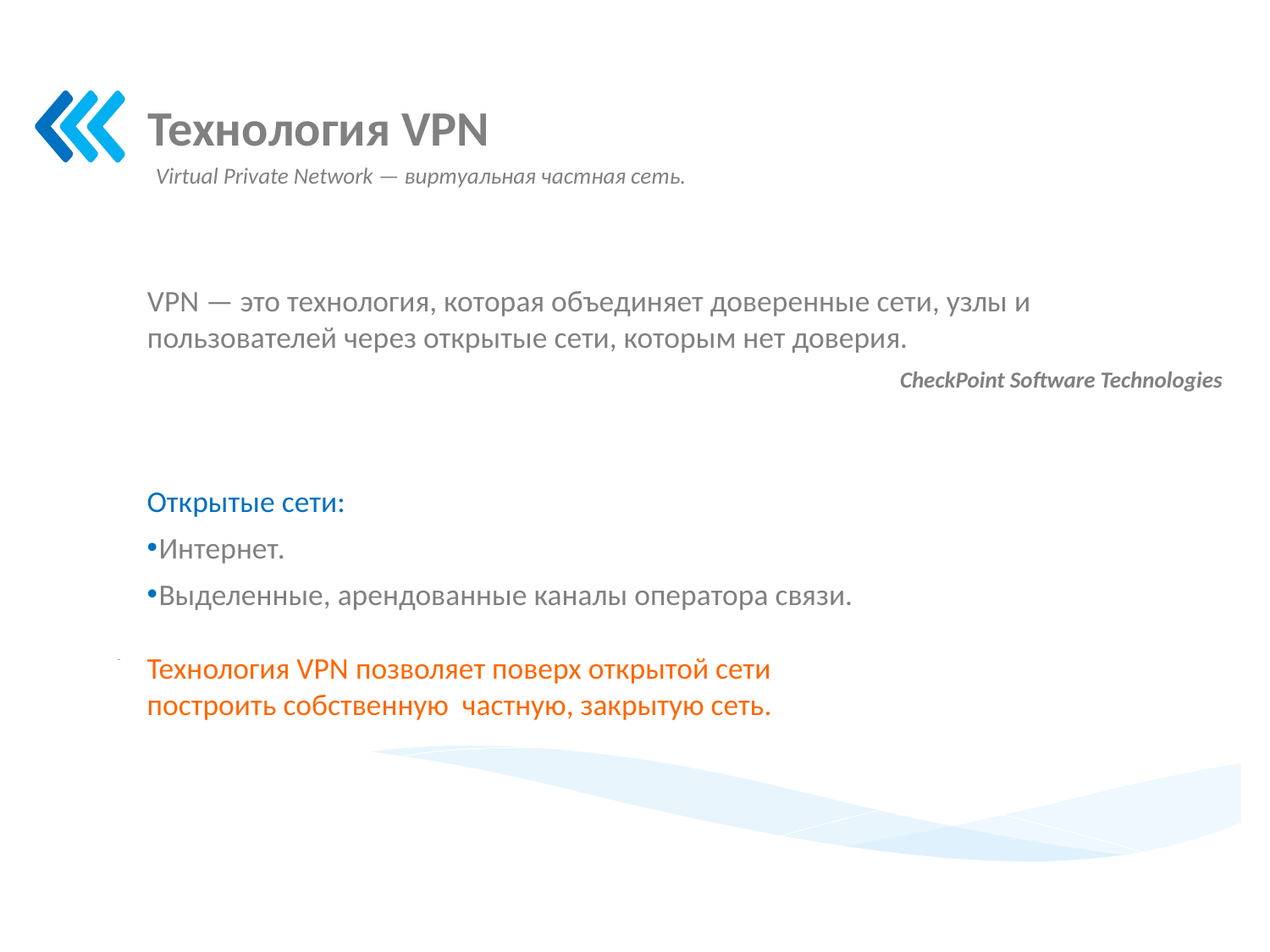

Технология VPN
Virtual Private Network — виртуальная частная сеть.
VPN — это технология, которая объединяет доверенные сети, узлы и пользователей через открытые сети, которым нет доверия.
			CheckPoint Software Technologies
Открытые сети:
Интернет.
Выделенные, арендованные каналы оператора связи.
Технология VPN позволяет поверх открытой сети построить собственную  частную, закрытую сеть.